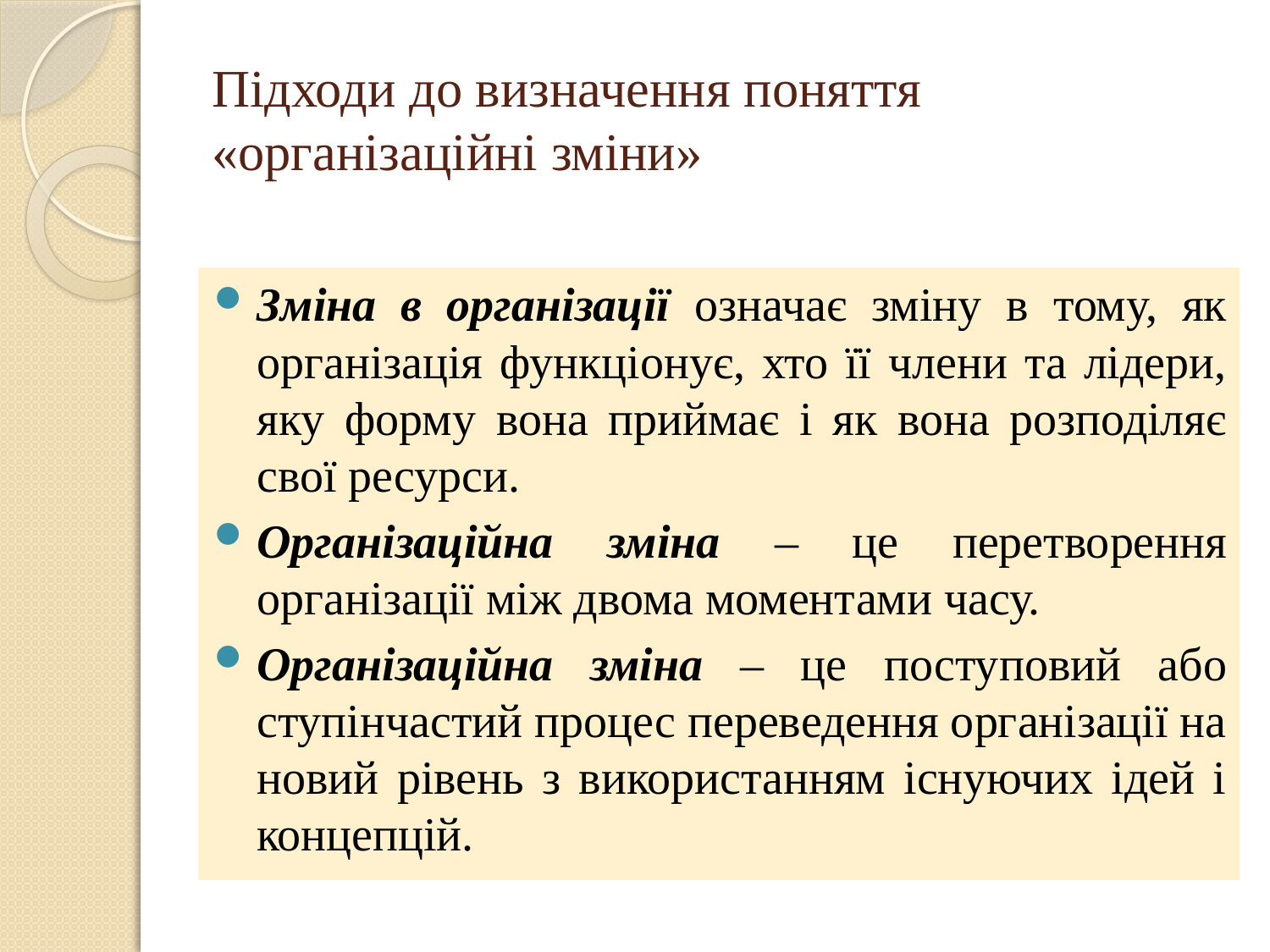

# Підходи до визначення поняття «організаційні зміни»
Зміна в організації означає зміну в тому, як організація функціонує, хто її члени та лідери, яку форму вона приймає і як вона розподіляє свої ресурси.
Організаційна зміна – це перетворення організації між двома моментами часу.
Організаційна зміна – це поступовий або ступінчастий процес переведення організації на новий рівень з використанням існуючих ідей і концепцій.